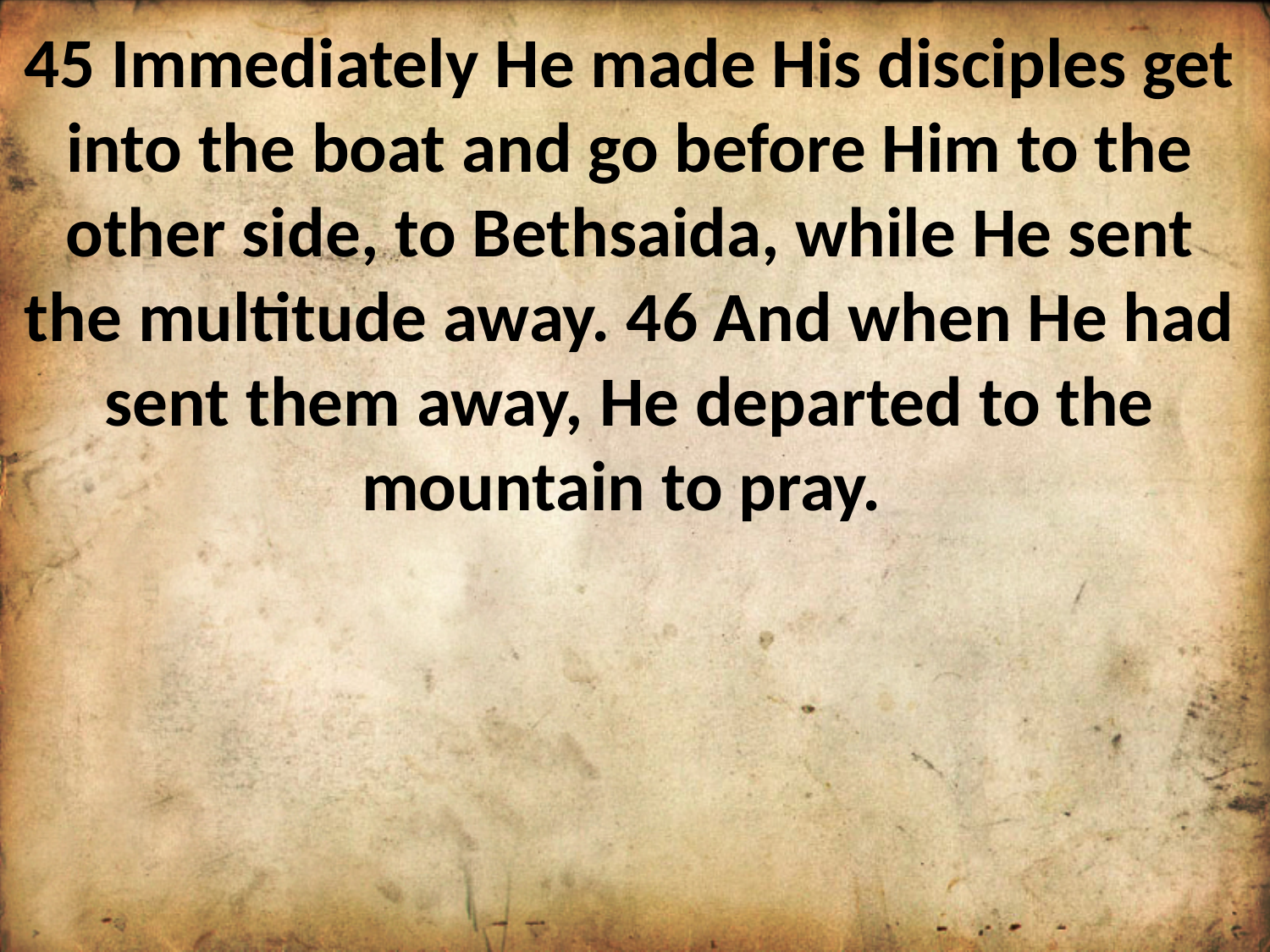

45 Immediately He made His disciples get into the boat and go before Him to the other side, to Bethsaida, while He sent the multitude away. 46 And when He had sent them away, He departed to the mountain to pray.